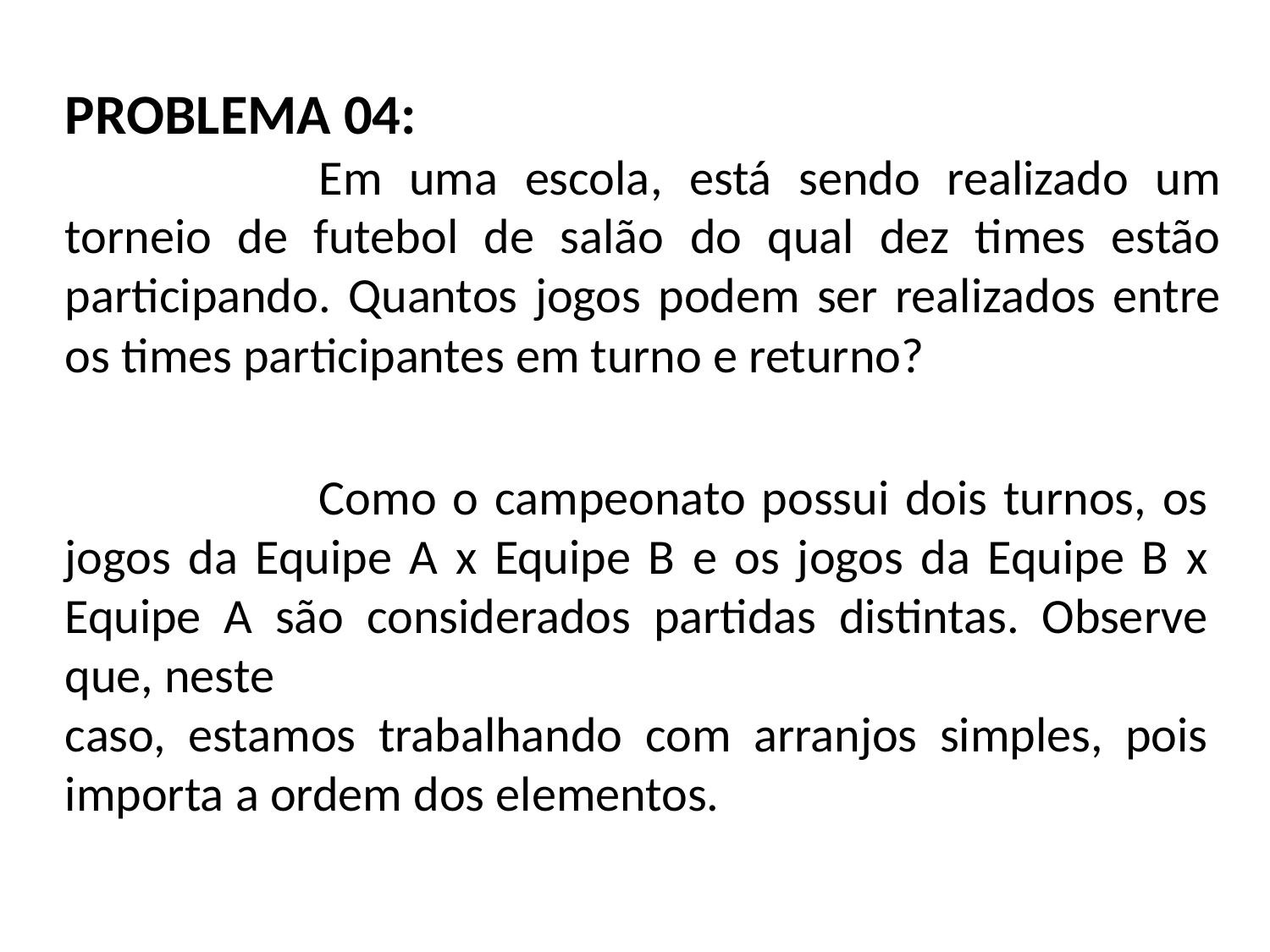

PROBLEMA 04:
		Em uma escola, está sendo realizado um torneio de futebol de salão do qual dez times estão participando. Quantos jogos podem ser realizados entre os times participantes em turno e returno?
		Como o campeonato possui dois turnos, os jogos da Equipe A x Equipe B e os jogos da Equipe B x Equipe A são considerados partidas distintas. Observe que, neste
caso, estamos trabalhando com arranjos simples, pois importa a ordem dos elementos.